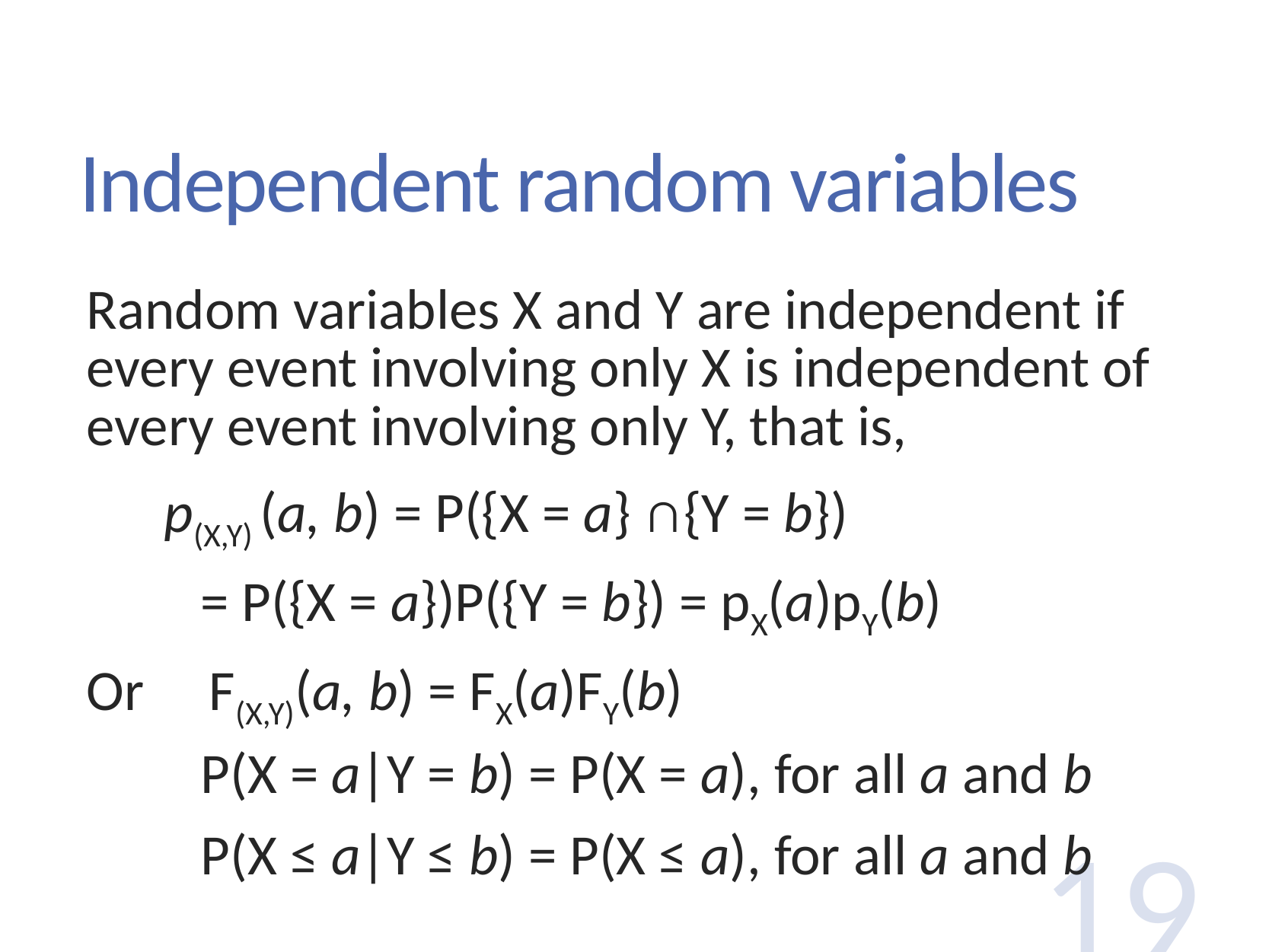

# Independent random variables
Random variables X and Y are independent if every event involving only X is independent of every event involving only Y, that is,
      p(X,Y) (a, b) = P({X = a} ∩{Y = b})
	= P({X = a})P({Y = b}) = pX(a)pY(b)
Or     F(X,Y)(a, b) = FX(a)FY(b)
	P(X = a|Y = b) = P(X = a), for all a and b
	P(X ≤ a|Y ≤ b) = P(X ≤ a), for all a and b

19